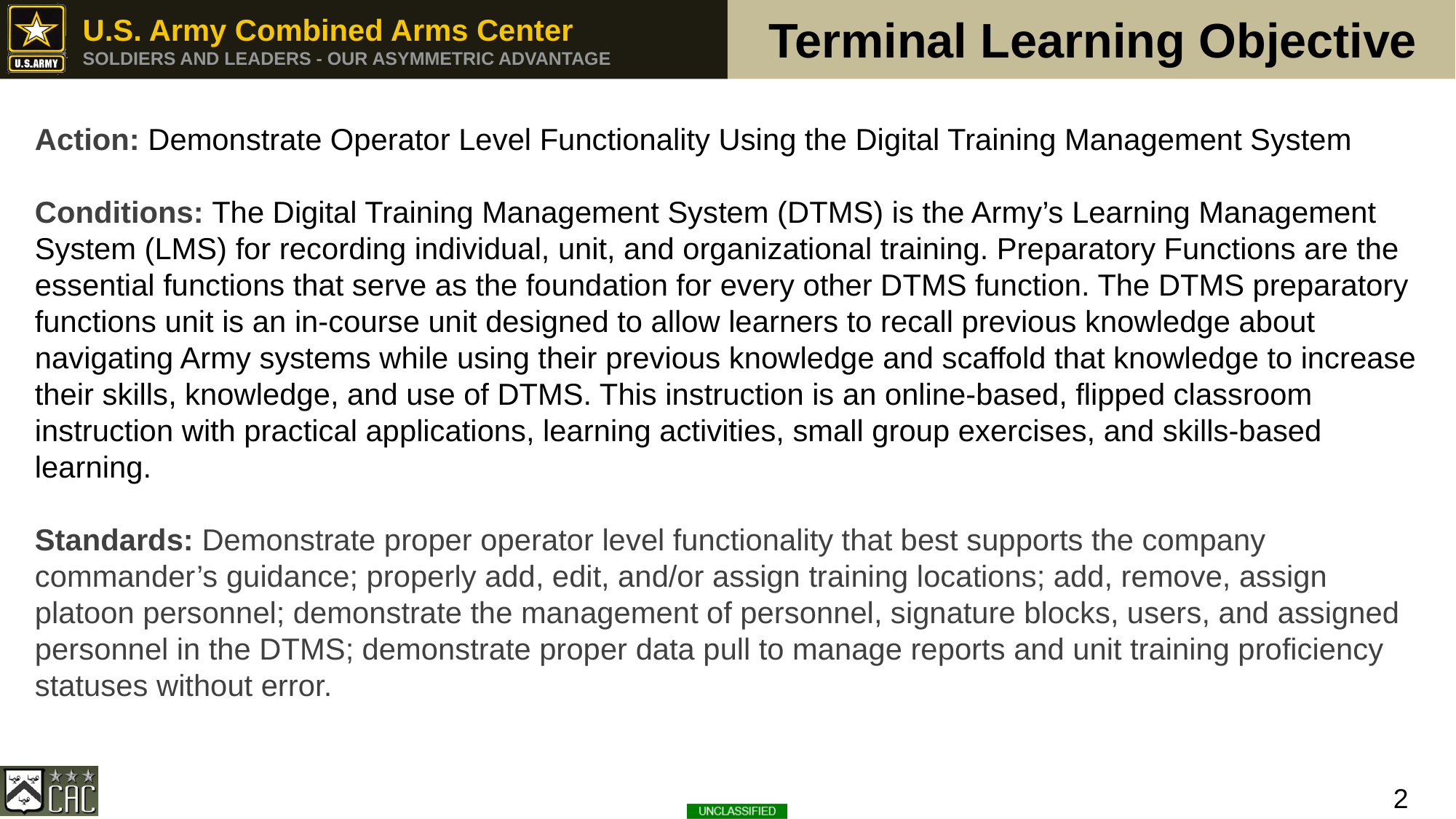

Terminal Learning Objective
Action: Demonstrate Operator Level Functionality Using the Digital Training Management System

Conditions: The Digital Training Management System (DTMS) is the Army’s Learning Management System (LMS) for recording individual, unit, and organizational training. Preparatory Functions are the essential functions that serve as the foundation for every other DTMS function. The DTMS preparatory functions unit is an in-course unit designed to allow learners to recall previous knowledge about navigating Army systems while using their previous knowledge and scaffold that knowledge to increase their skills, knowledge, and use of DTMS. This instruction is an online-based, flipped classroom instruction with practical applications, learning activities, small group exercises, and skills-based learning.

Standards: Demonstrate proper operator level functionality that best supports the company commander’s guidance; properly add, edit, and/or assign training locations; add, remove, assign platoon personnel; demonstrate the management of personnel, signature blocks, users, and assigned personnel in the DTMS; demonstrate proper data pull to manage reports and unit training proficiency statuses without error.
2